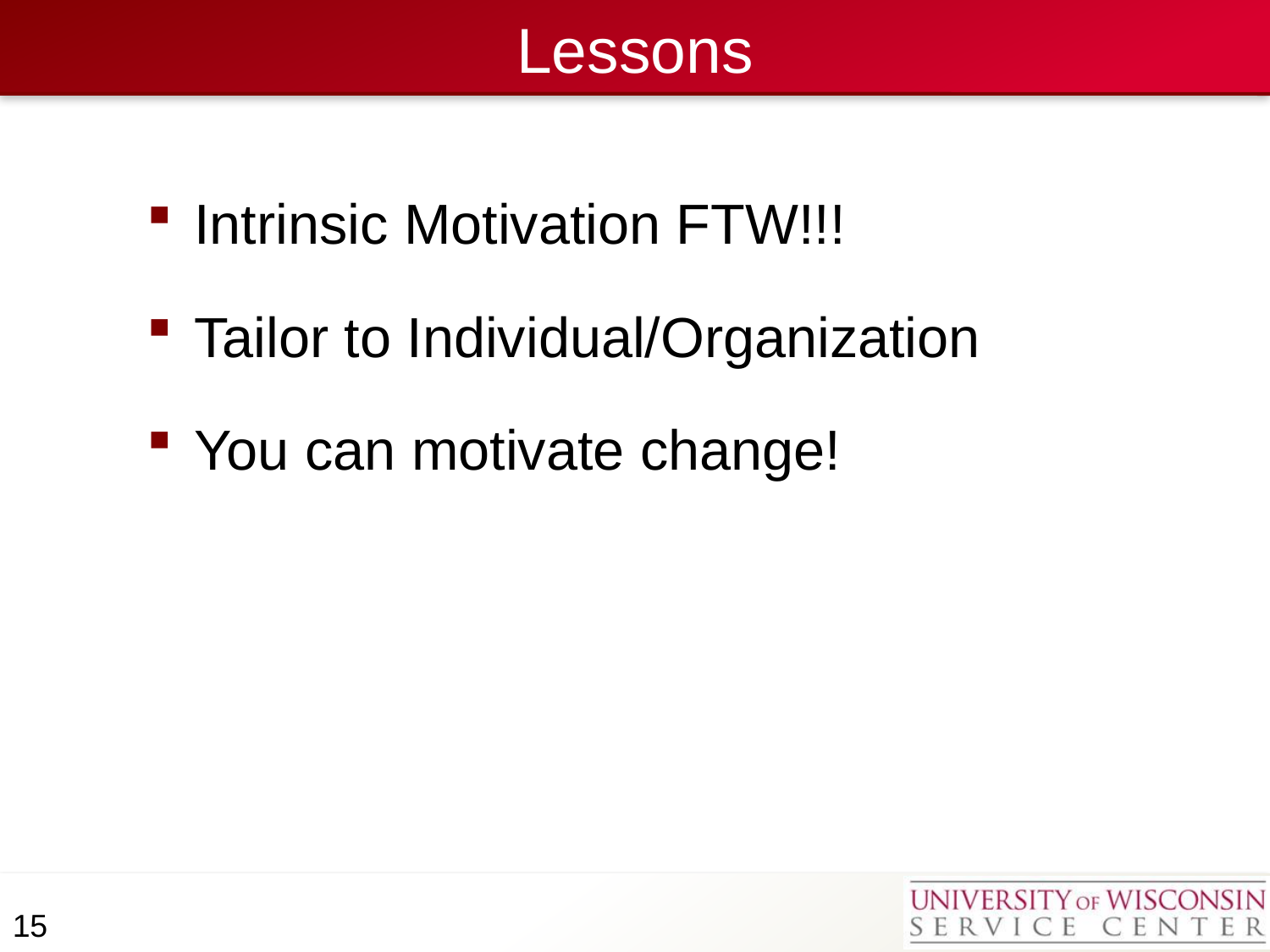

# Lessons

Intrinsic Motivation FTW!!!
Tailor to Individual/Organization
You can motivate change!